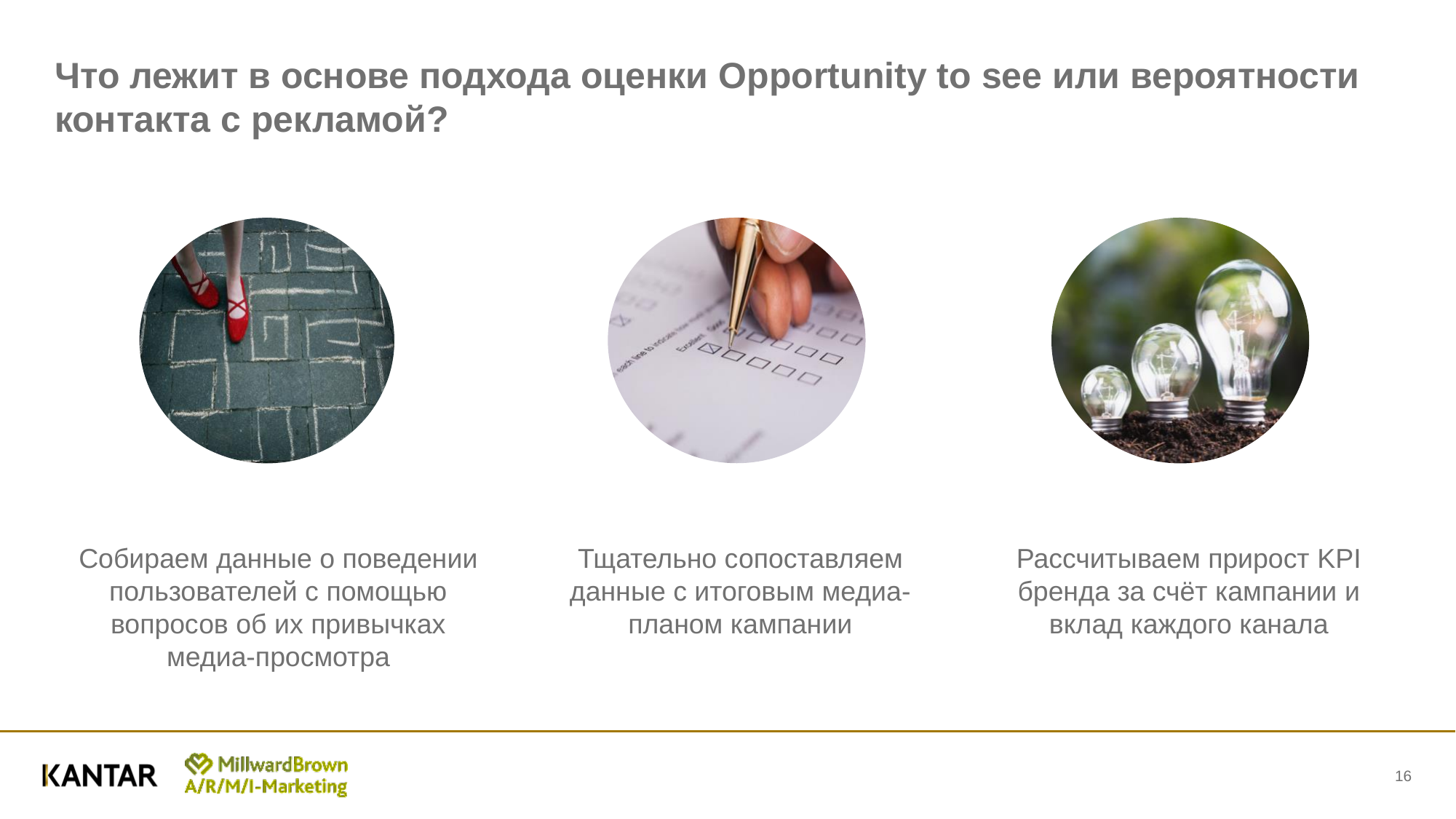

# Что лежит в основе подхода оценки Opportunity to see или вероятности контакта с рекламой?

Собираем данные о поведении пользователей с помощью вопросов об их привычках медиа-просмотра
Тщательно сопоставляем данные с итоговым медиа-планом кампании
Рассчитываем прирост KPI бренда за счёт кампании и вклад каждого канала
16